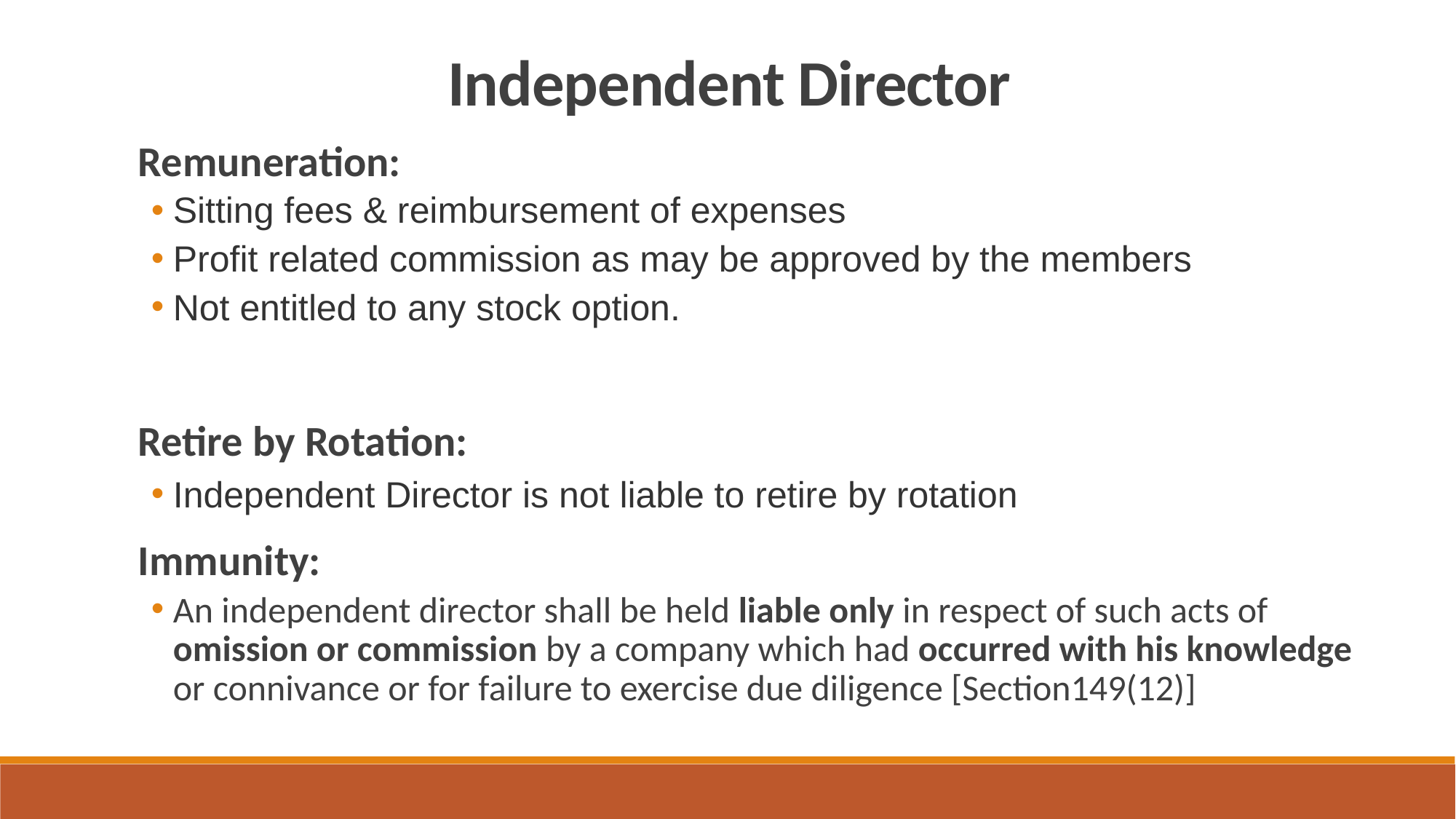

Independent Director
Remuneration:
Sitting fees & reimbursement of expenses
Profit related commission as may be approved by the members
Not entitled to any stock option.

Retire by Rotation:
Independent Director is not liable to retire by rotation
Immunity:
An independent director shall be held liable only in respect of such acts of omission or commission by a company which had occurred with his knowledge or connivance or for failure to exercise due diligence [Section149(12)]